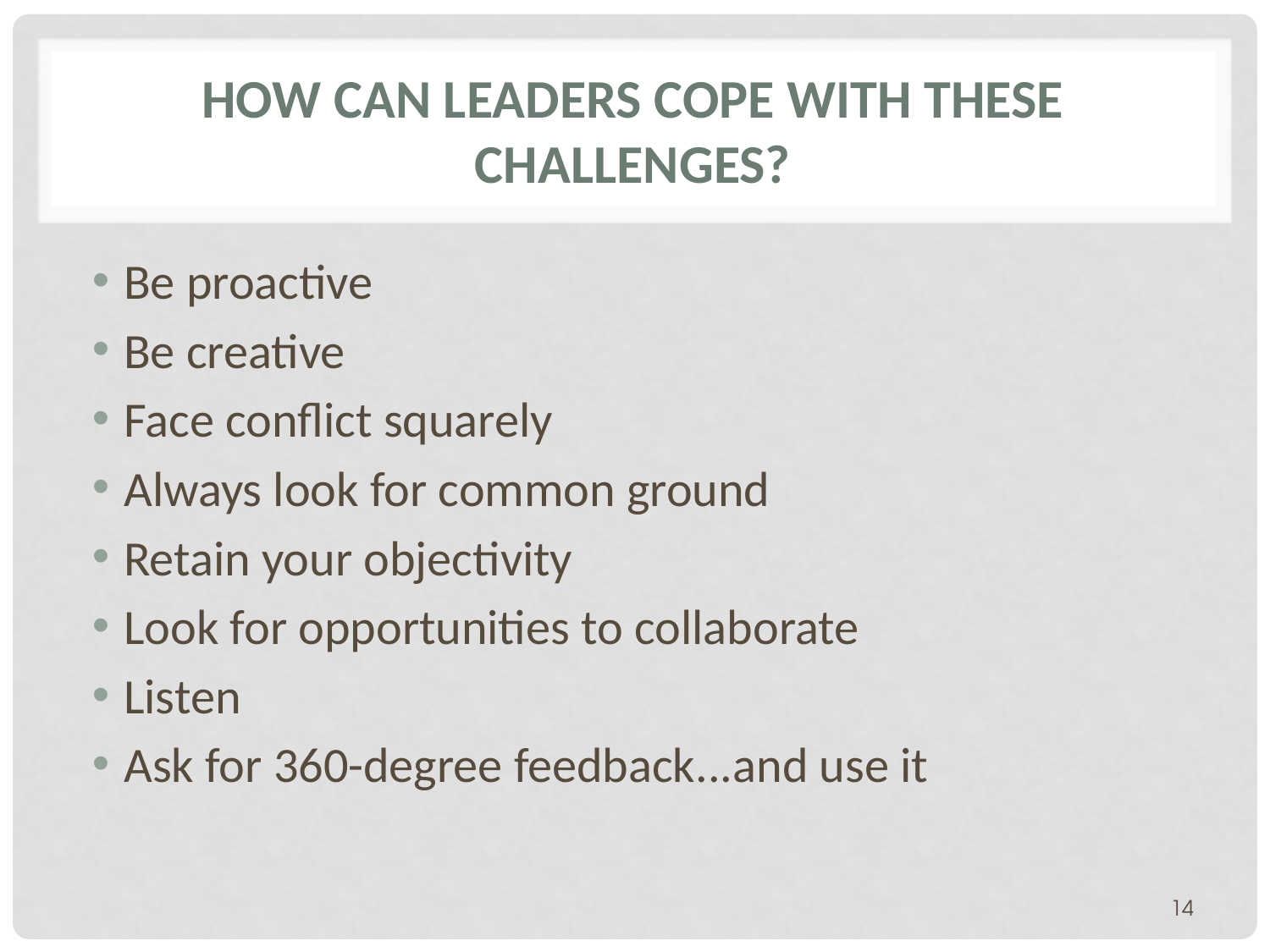

# How can leaders cope with these challenges?
Be proactive
Be creative
Face conflict squarely
Always look for common ground
Retain your objectivity
Look for opportunities to collaborate
Listen
Ask for 360-degree feedback...and use it

14